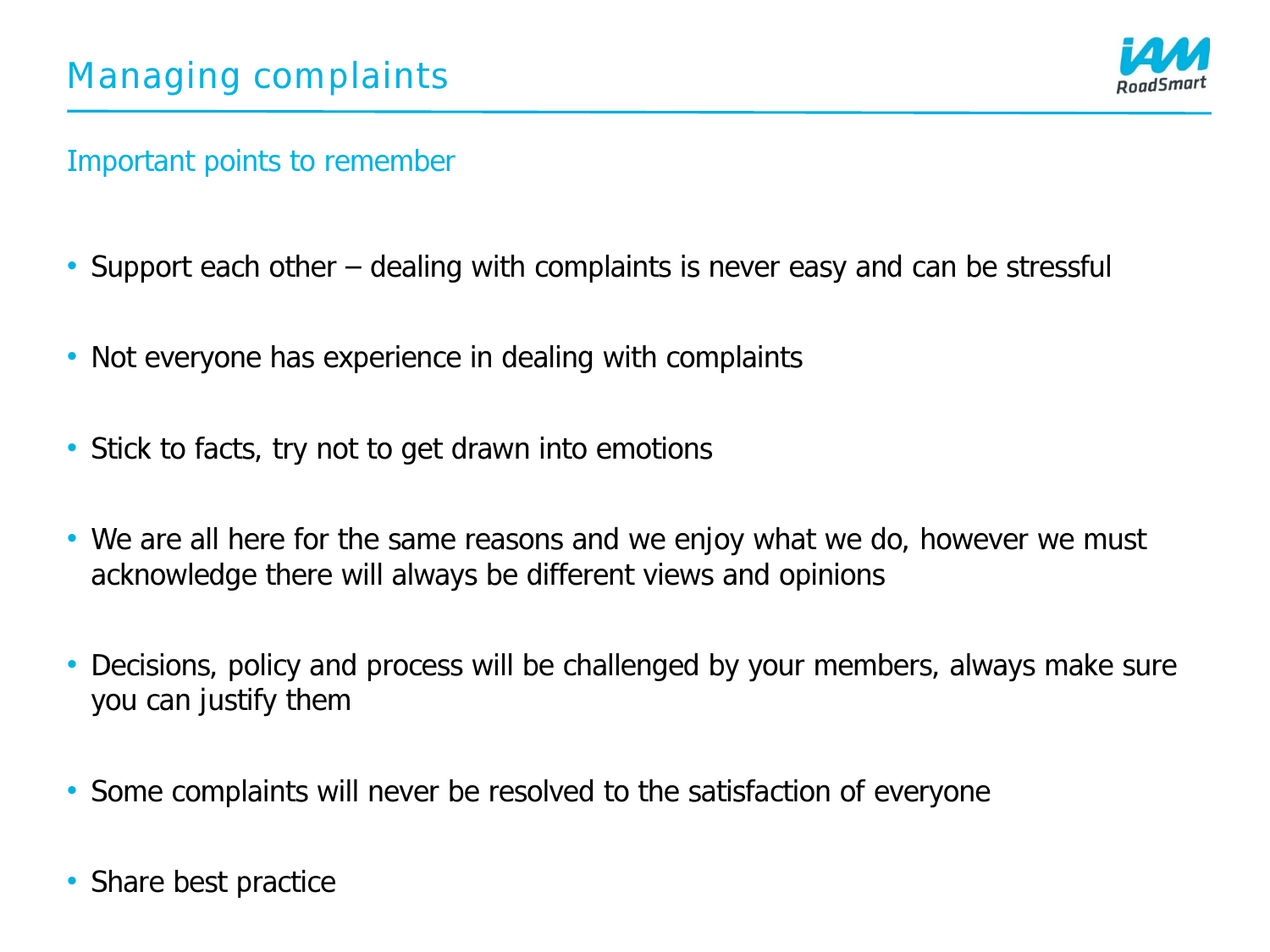

# Managing complaints
Important points to remember
Support each other – dealing with complaints is never easy and can be stressful

Not everyone has experience in dealing with complaints

Stick to facts, try not to get drawn into emotions

We are all here for the same reasons and we enjoy what we do, however we must acknowledge there will always be different views and opinions

Decisions, policy and process will be challenged by your members, always make sure you can justify them

Some complaints will never be resolved to the satisfaction of everyone

Share best practice